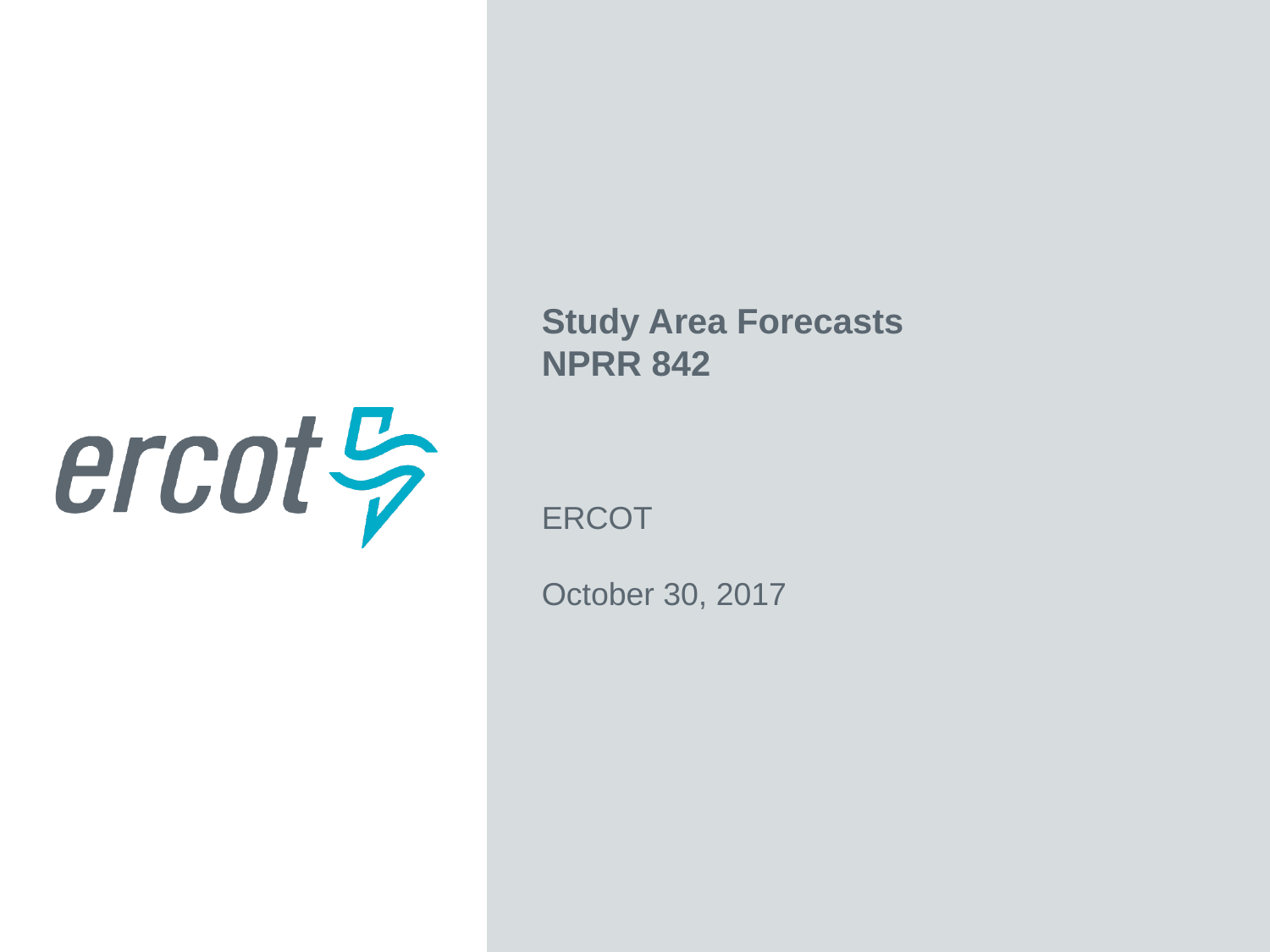

Study Area Forecasts
NPRR 842

ERCOT

October 30, 2017